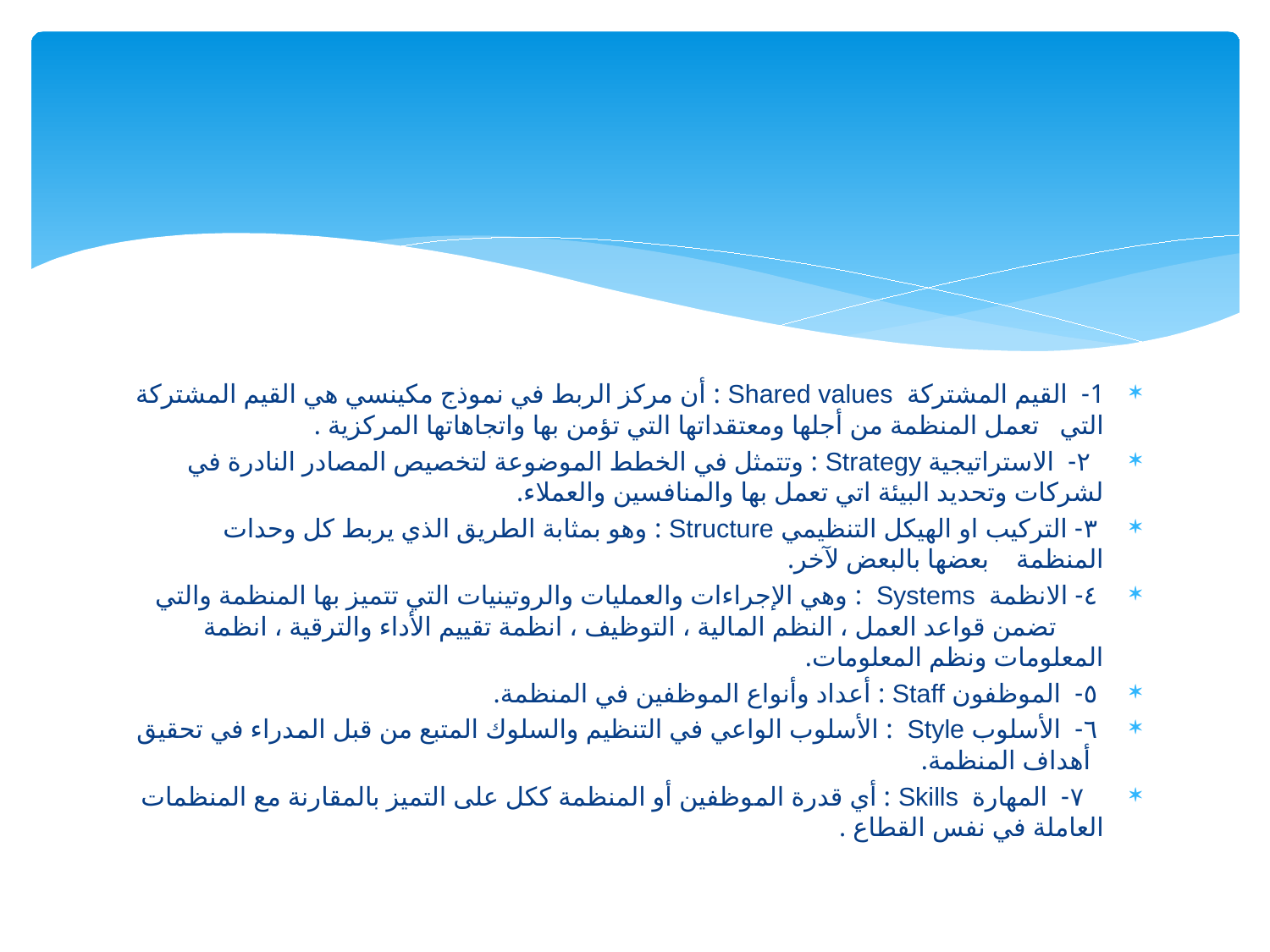

1-  القيم المشتركة  Shared values : أن مركز الربط في نموذج مكينسي هي القيم المشتركة التي   تعمل المنظمة من أجلها ومعتقداتها التي تؤمن بها واتجاهاتها المركزية .
  ٢-  الاستراتيجية Strategy : وتتمثل في الخطط الموضوعة لتخصيص المصادر النادرة في لشركات وتحديد البيئة اتي تعمل بها والمنافسين والعملاء.
 ٣- التركيب او الهيكل التنظيمي Structure : وهو بمثابة الطريق الذي يربط كل وحدات المنظمة    بعضها بالبعض لآخر.
 ٤- الانظمة  Systems  : وهي الإجراءات والعمليات والروتينيات التي تتميز بها المنظمة والتي           تضمن قواعد العمل ، النظم المالية ، التوظيف ، انظمة تقييم الأداء والترقية ، انظمة المعلومات ونظم المعلومات.
 ٥-  الموظفون Staff : أعداد وأنواع الموظفين في المنظمة.
 ٦-  الأسلوب Style  : الأسلوب الواعي في التنظيم والسلوك المتبع من قبل المدراء في تحقيق   أهداف المنظمة.
   ٧-  المهارة  Skills : أي قدرة الموظفين أو المنظمة ككل على التميز بالمقارنة مع المنظمات  العاملة في نفس القطاع .